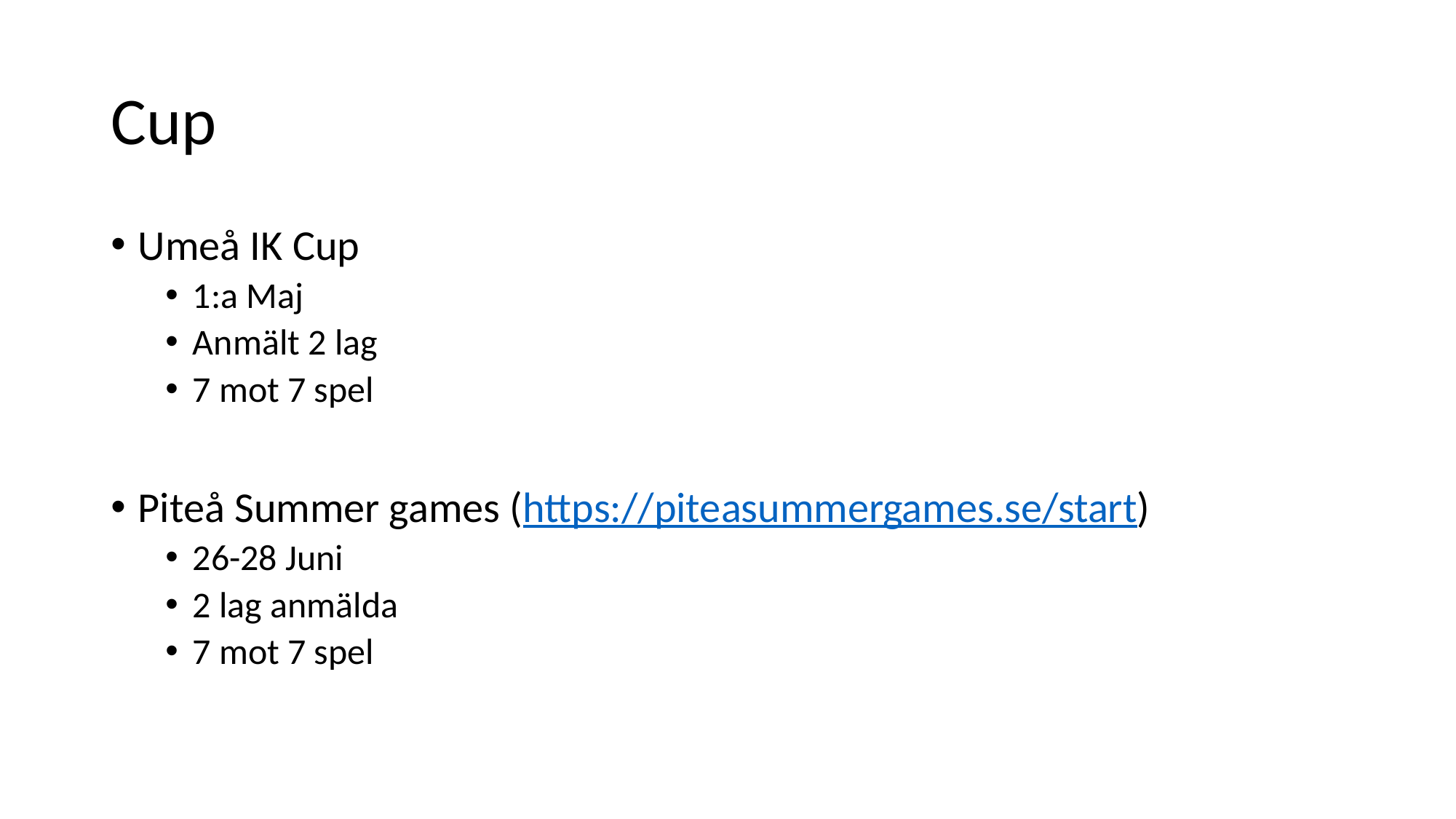

# Cup
Umeå IK Cup
1:a Maj
Anmält 2 lag
7 mot 7 spel

Piteå Summer games (https://piteasummergames.se/start)
26-28 Juni
2 lag anmälda
7 mot 7 spel